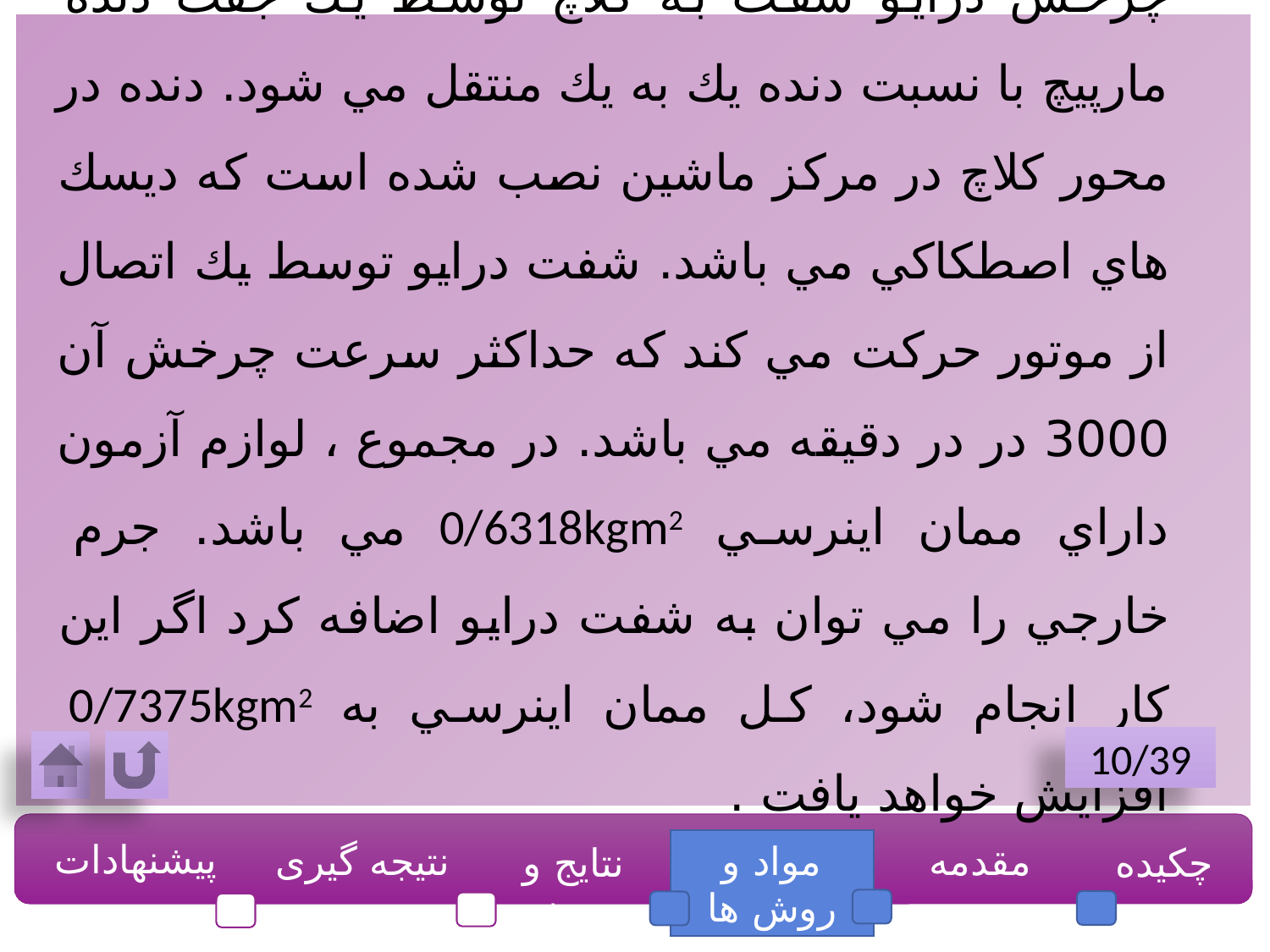

چرخش درايو شفت به كلاچ توسط يك جفت دنده مارپيچ با نسبت دنده يك به يك منتقل مي شود. دنده در محور كلاچ در مركز ماشين نصب شده است كه ديسك هاي اصطكاكي مي باشد. شفت درايو توسط يك اتصال از موتور حركت مي كند كه حداكثر سرعت چرخش آن 3000 در در دقيقه مي باشد. در مجموع ، لوازم آزمون داراي ممان اينرسي 0/6318kgm2 مي باشد. جرم خارجي را مي توان به شفت درايو اضافه كرد اگر اين كار انجام شود، كل ممان اينرسي به 0/7375kgm2 افزايش خواهد يافت .

10/39

پیشنهادات
نتیجه گیری
مواد و روش ها
مقدمه
چکیده
نتایج و بحث